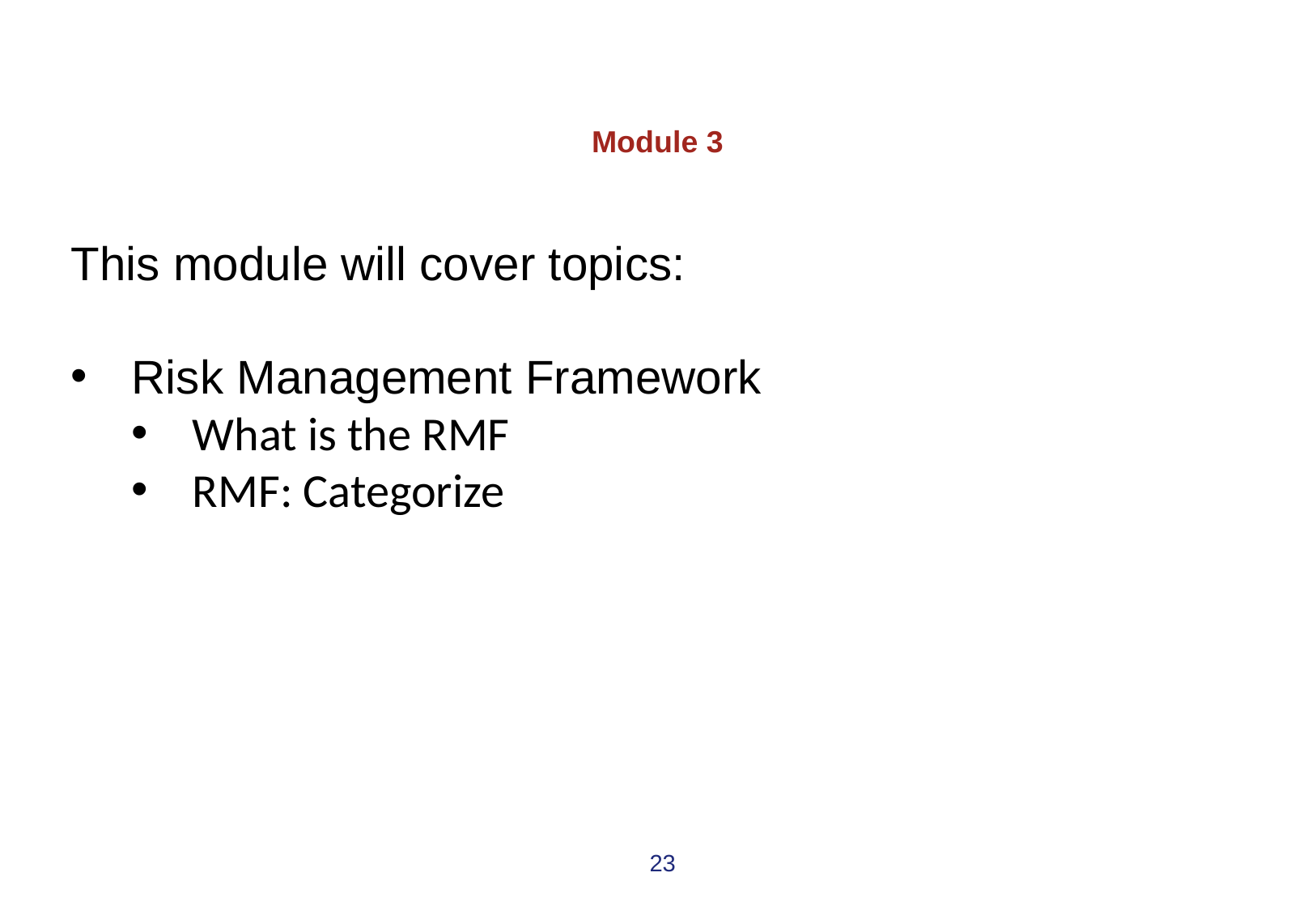

# Module 3
This module will cover topics:

Risk Management Framework
What is the RMF
RMF: Categorize

23